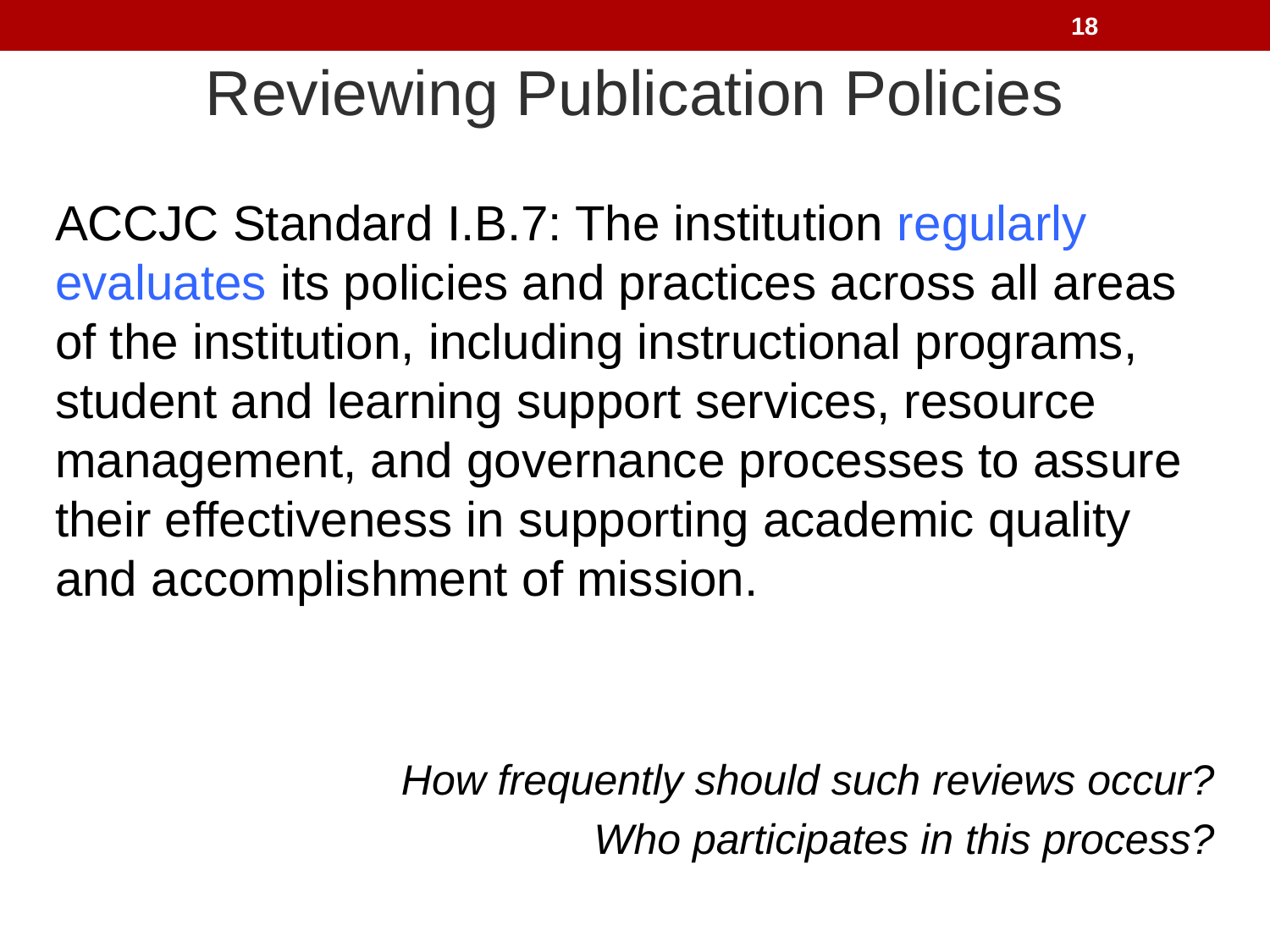

18
# Reviewing Publication Policies
ACCJC Standard I.B.7: The institution regularly evaluates its policies and practices across all areas of the institution, including instructional programs, student and learning support services, resource management, and governance processes to assure their effectiveness in supporting academic quality and accomplishment of mission.

How frequently should such reviews occur?
Who participates in this process?